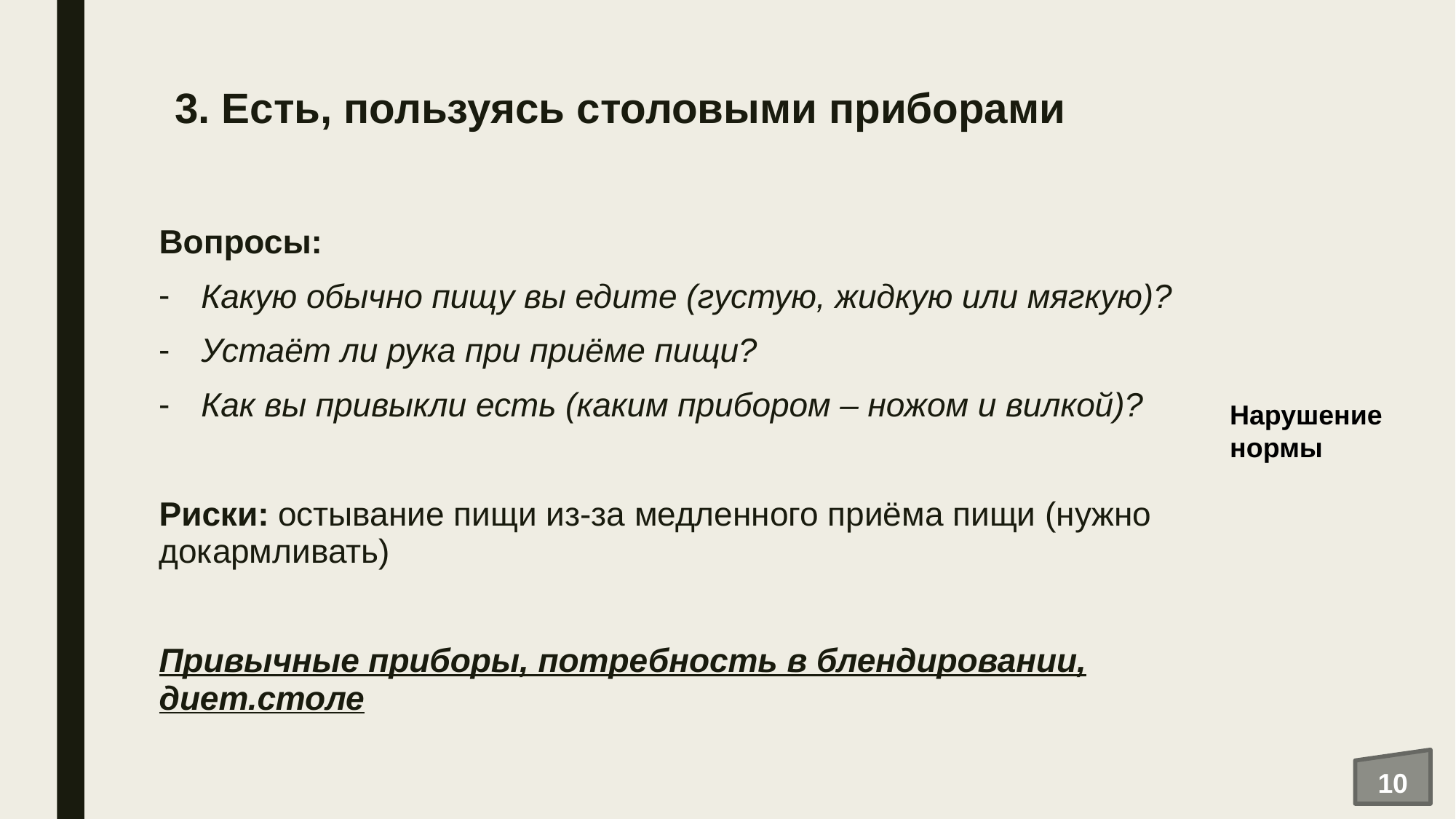

# 3. Есть, пользуясь столовыми приборами
Вопросы:
Какую обычно пищу вы едите (густую, жидкую или мягкую)?
Устаёт ли рука при приёме пищи?
Как вы привыкли есть (каким прибором – ножом и вилкой)?

Риски: остывание пищи из-за медленного приёма пищи (нужно докармливать)

Привычные приборы, потребность в блендировании, диет.столе

Нарушение нормы
10